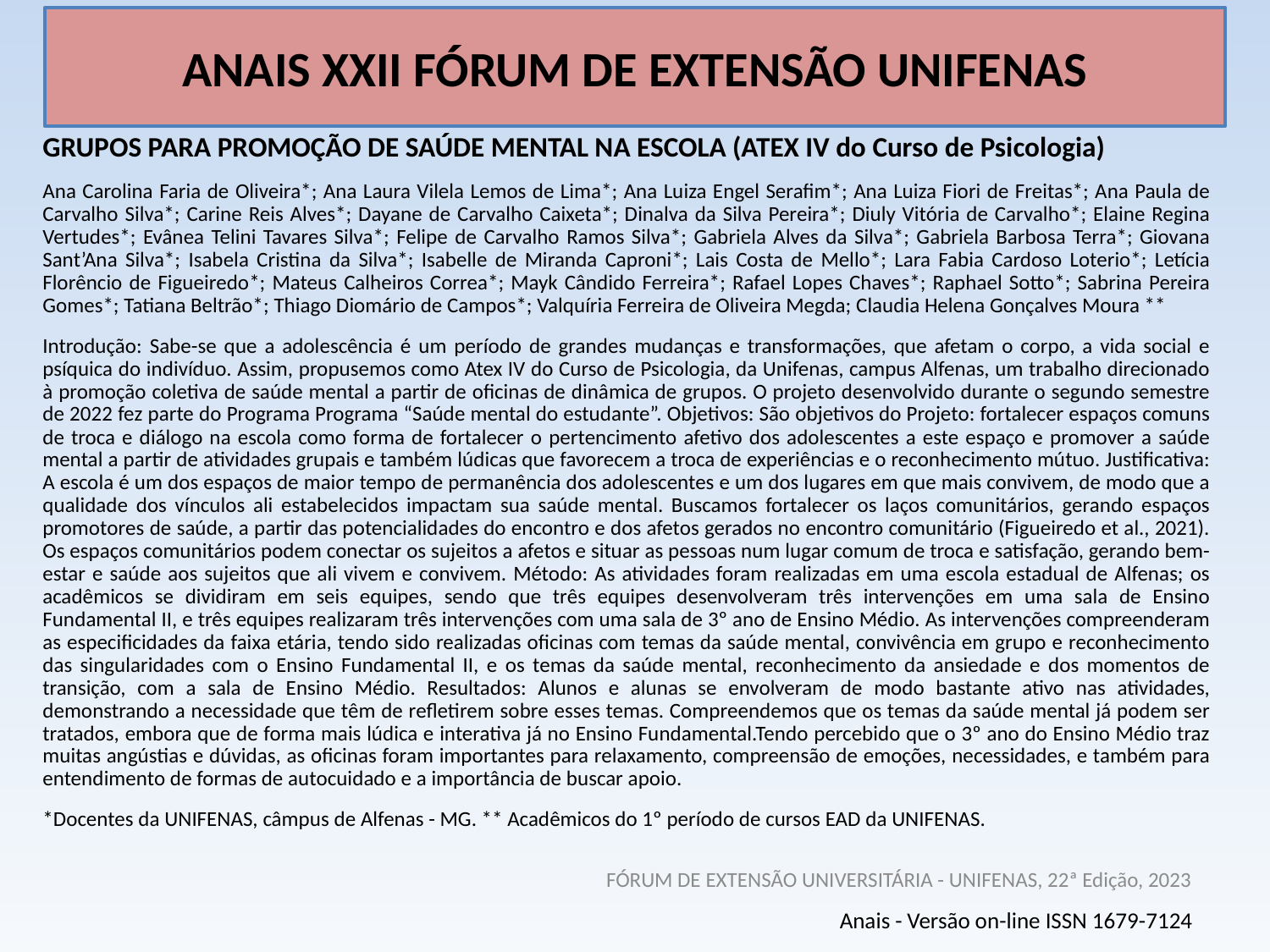

# ANAIS XXII FÓRUM DE EXTENSÃO UNIFENAS
GRUPOS PARA PROMOÇÃO DE SAÚDE MENTAL NA ESCOLA (ATEX IV do Curso de Psicologia)
Ana Carolina Faria de Oliveira*; Ana Laura Vilela Lemos de Lima*; Ana Luiza Engel Serafim*; Ana Luiza Fiori de Freitas*; Ana Paula de Carvalho Silva*; Carine Reis Alves*; Dayane de Carvalho Caixeta*; Dinalva da Silva Pereira*; Diuly Vitória de Carvalho*; Elaine Regina Vertudes*; Evânea Telini Tavares Silva*; Felipe de Carvalho Ramos Silva*; Gabriela Alves da Silva*; Gabriela Barbosa Terra*; Giovana Sant’Ana Silva*; Isabela Cristina da Silva*; Isabelle de Miranda Caproni*; Lais Costa de Mello*; Lara Fabia Cardoso Loterio*; Letícia Florêncio de Figueiredo*; Mateus Calheiros Correa*; Mayk Cândido Ferreira*; Rafael Lopes Chaves*; Raphael Sotto*; Sabrina Pereira Gomes*; Tatiana Beltrão*; Thiago Diomário de Campos*; Valquíria Ferreira de Oliveira Megda; Claudia Helena Gonçalves Moura **
Introdução: Sabe-se que a adolescência é um período de grandes mudanças e transformações, que afetam o corpo, a vida social e psíquica do indivíduo. Assim, propusemos como Atex IV do Curso de Psicologia, da Unifenas, campus Alfenas, um trabalho direcionado à promoção coletiva de saúde mental a partir de oficinas de dinâmica de grupos. O projeto desenvolvido durante o segundo semestre de 2022 fez parte do Programa Programa “Saúde mental do estudante”. Objetivos: São objetivos do Projeto: fortalecer espaços comuns de troca e diálogo na escola como forma de fortalecer o pertencimento afetivo dos adolescentes a este espaço e promover a saúde mental a partir de atividades grupais e também lúdicas que favorecem a troca de experiências e o reconhecimento mútuo. Justificativa: A escola é um dos espaços de maior tempo de permanência dos adolescentes e um dos lugares em que mais convivem, de modo que a qualidade dos vínculos ali estabelecidos impactam sua saúde mental. Buscamos fortalecer os laços comunitários, gerando espaços promotores de saúde, a partir das potencialidades do encontro e dos afetos gerados no encontro comunitário (Figueiredo et al., 2021). Os espaços comunitários podem conectar os sujeitos a afetos e situar as pessoas num lugar comum de troca e satisfação, gerando bem-estar e saúde aos sujeitos que ali vivem e convivem. Método: As atividades foram realizadas em uma escola estadual de Alfenas; os acadêmicos se dividiram em seis equipes, sendo que três equipes desenvolveram três intervenções em uma sala de Ensino Fundamental II, e três equipes realizaram três intervenções com uma sala de 3º ano de Ensino Médio. As intervenções compreenderam as especificidades da faixa etária, tendo sido realizadas oficinas com temas da saúde mental, convivência em grupo e reconhecimento das singularidades com o Ensino Fundamental II, e os temas da saúde mental, reconhecimento da ansiedade e dos momentos de transição, com a sala de Ensino Médio. Resultados: Alunos e alunas se envolveram de modo bastante ativo nas atividades, demonstrando a necessidade que têm de refletirem sobre esses temas. Compreendemos que os temas da saúde mental já podem ser tratados, embora que de forma mais lúdica e interativa já no Ensino Fundamental.Tendo percebido que o 3º ano do Ensino Médio traz muitas angústias e dúvidas, as oficinas foram importantes para relaxamento, compreensão de emoções, necessidades, e também para entendimento de formas de autocuidado e a importância de buscar apoio.
*Docentes da UNIFENAS, câmpus de Alfenas - MG. ** Acadêmicos do 1º período de cursos EAD da UNIFENAS.

FÓRUM DE EXTENSÃO UNIVERSITÁRIA - UNIFENAS, 22ª Edição, 2023
Anais - Versão on-line ISSN 1679-7124